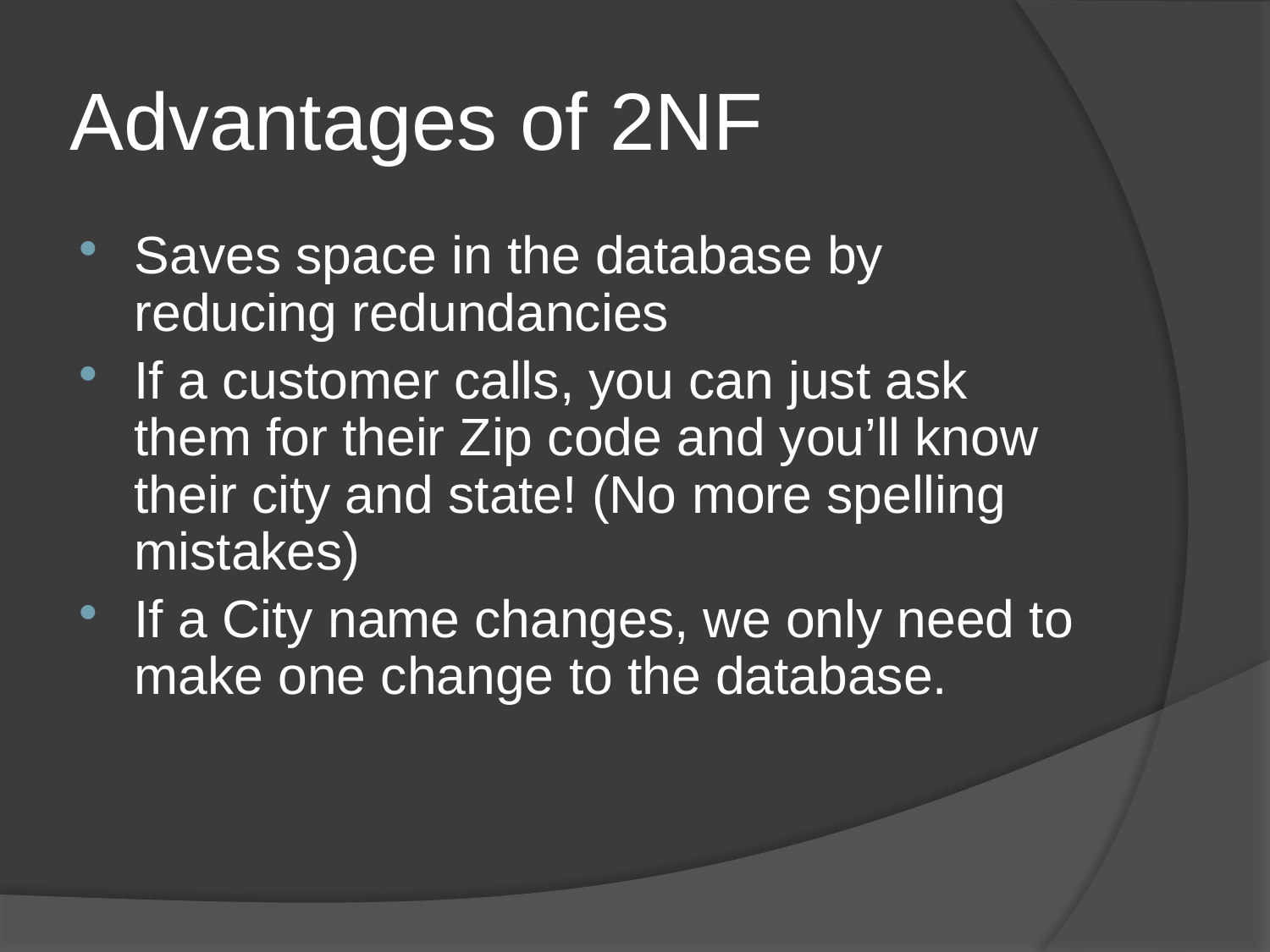

# Advantages of 2NF
Saves space in the database by reducing redundancies
If a customer calls, you can just ask them for their Zip code and you’ll know their city and state! (No more spelling mistakes)
If a City name changes, we only need to make one change to the database.